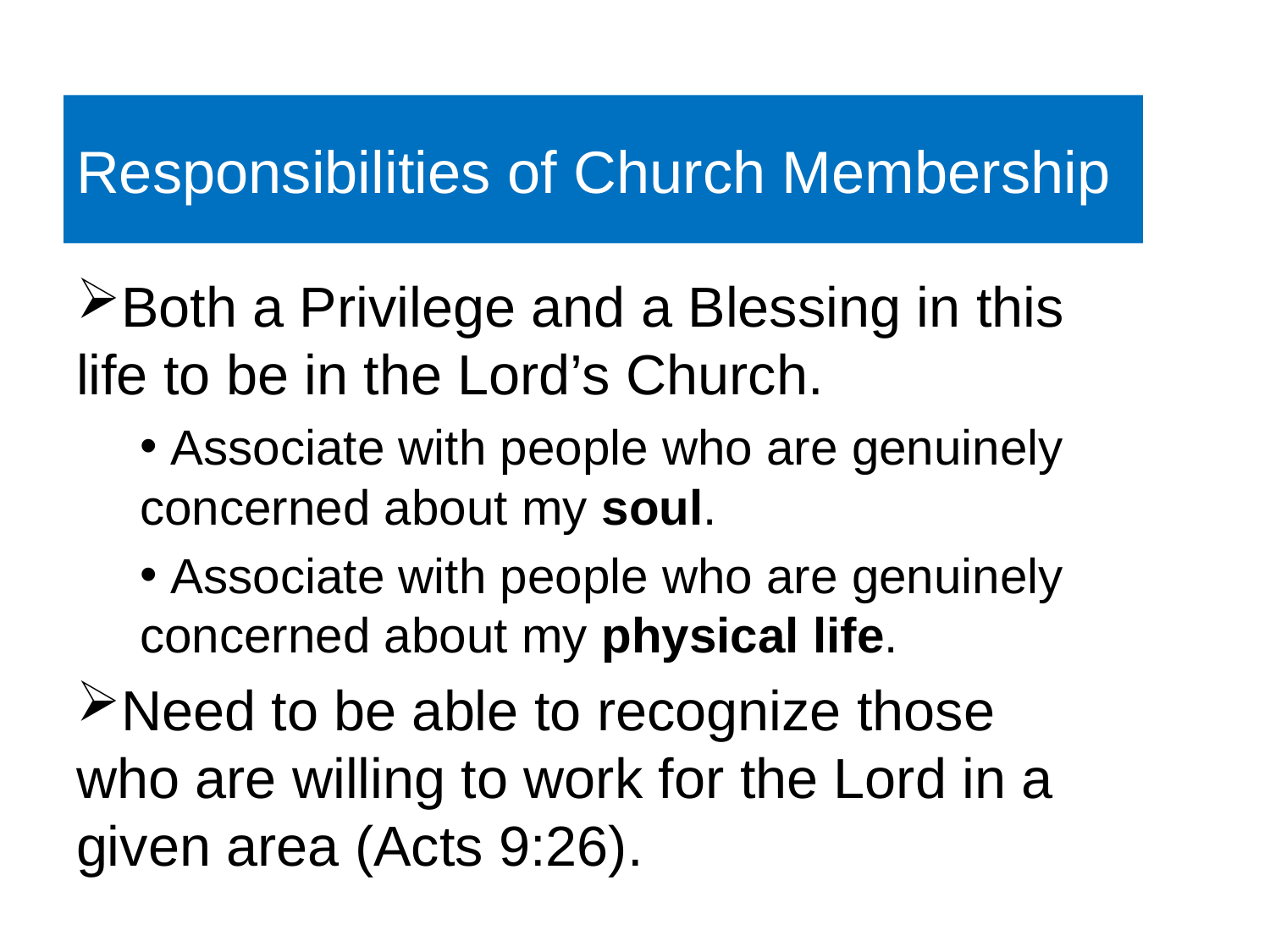

# Responsibilities of Church Membership
Both a Privilege and a Blessing in this life to be in the Lord’s Church.
 Associate with people who are genuinely concerned about my soul.
 Associate with people who are genuinely concerned about my physical life.
Need to be able to recognize those who are willing to work for the Lord in a given area (Acts 9:26).